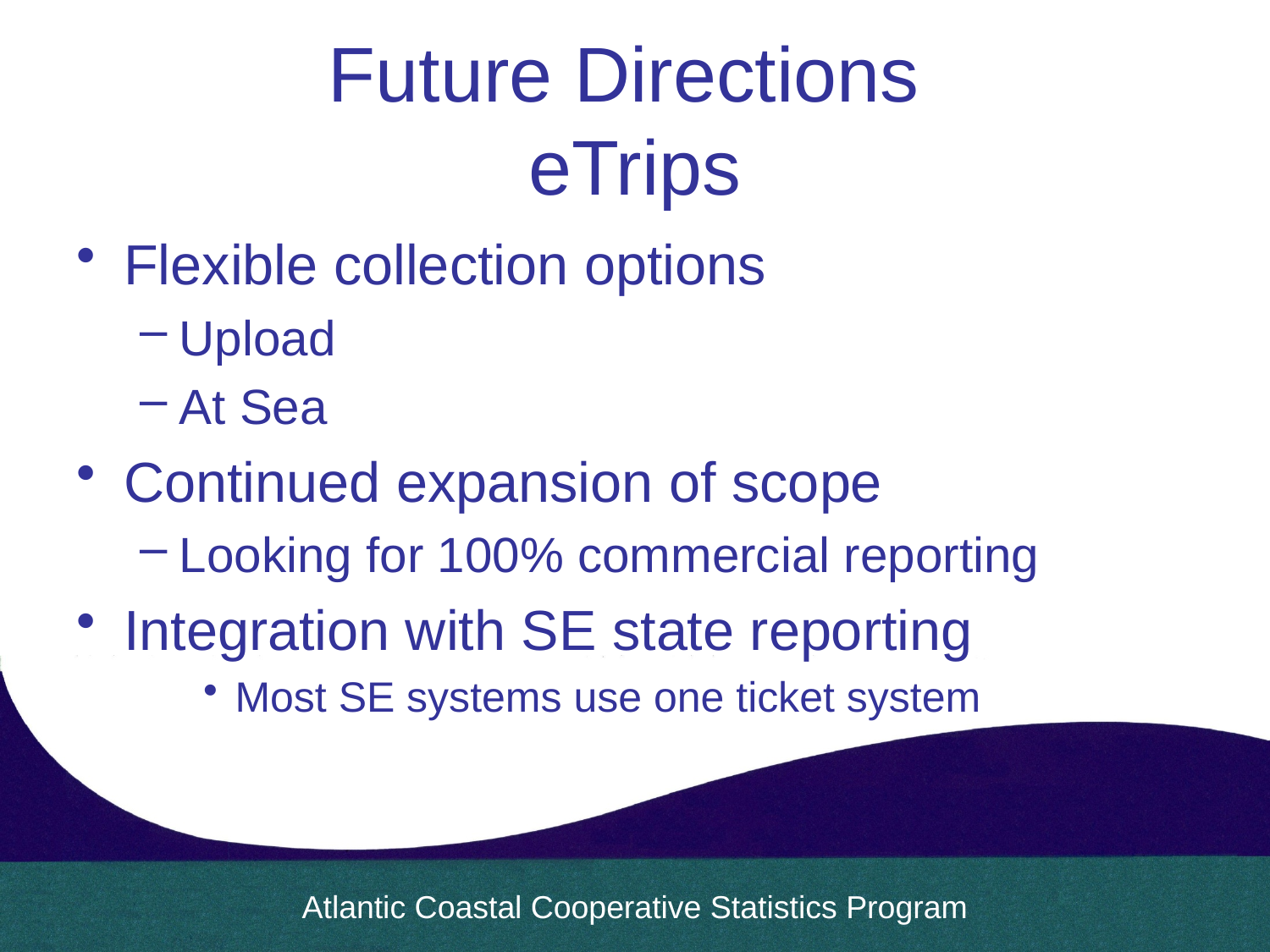

# Future Directions eTrips
Flexible collection options
Upload
At Sea
Continued expansion of scope
Looking for 100% commercial reporting
Integration with SE state reporting
Most SE systems use one ticket system